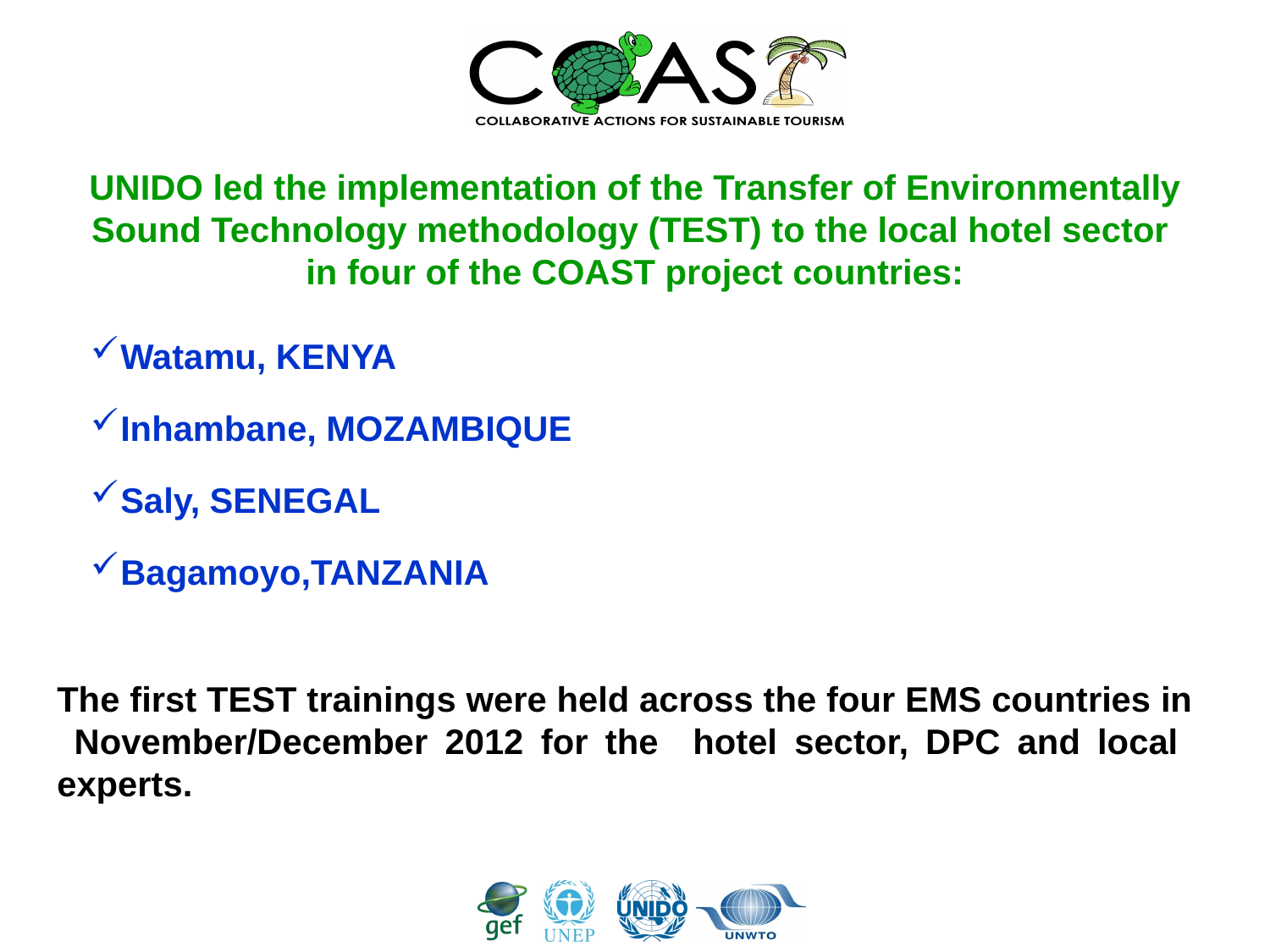

UNIDO led the implementation of the Transfer of Environmentally Sound Technology methodology (TEST) to the local hotel sector
in four of the COAST project countries:

Watamu, KENYA

Inhambane, MOZAMBIQUE

Saly, SENEGAL

Bagamoyo,TANZANIA

The first TEST trainings were held across the four EMS countries in
 November/December 2012 for the  hotel sector, DPC and local   experts.

#